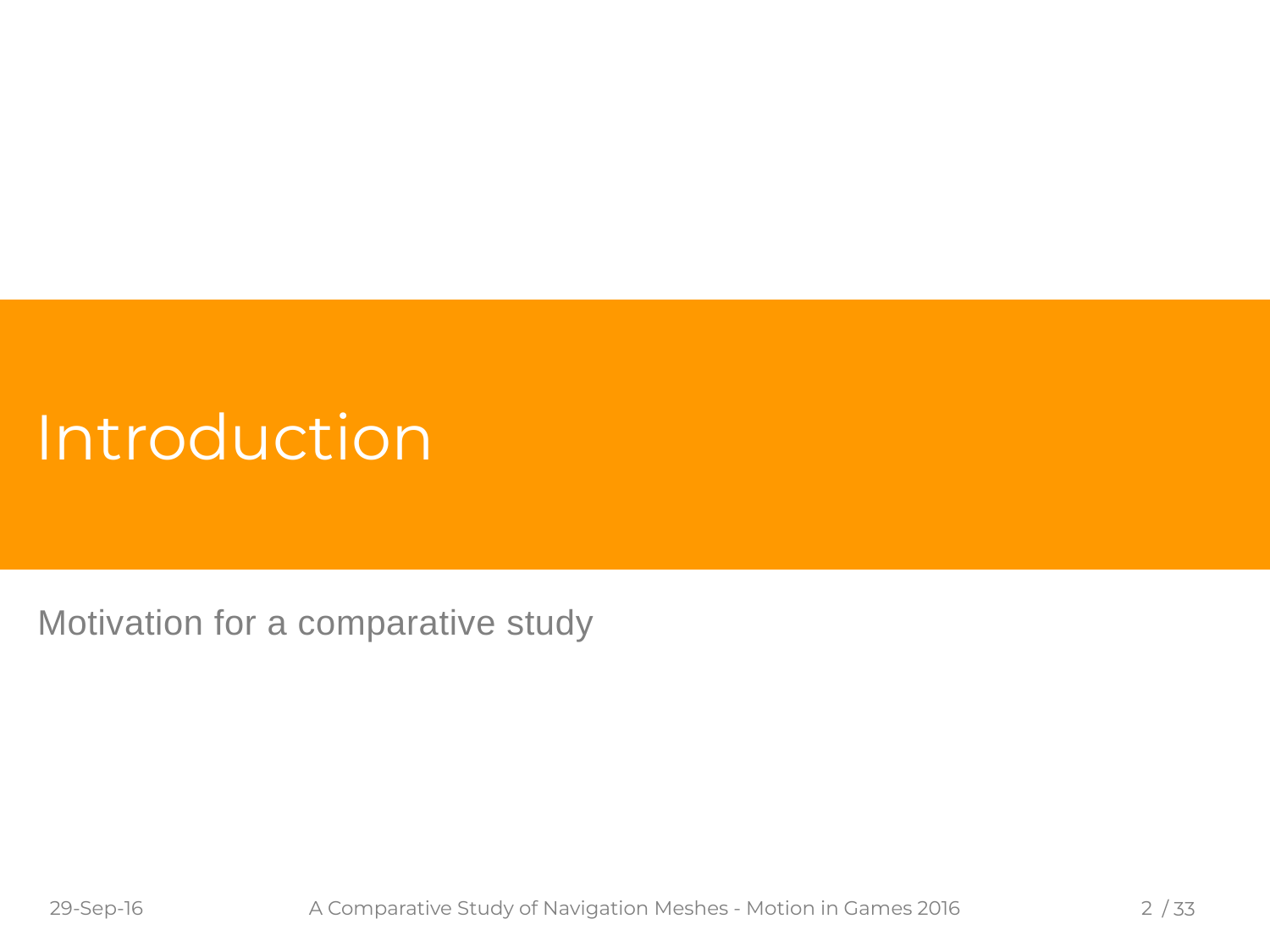

# Introduction
Motivation for a comparative study
29-Sep-16
A Comparative Study of Navigation Meshes - Motion in Games 2016
2